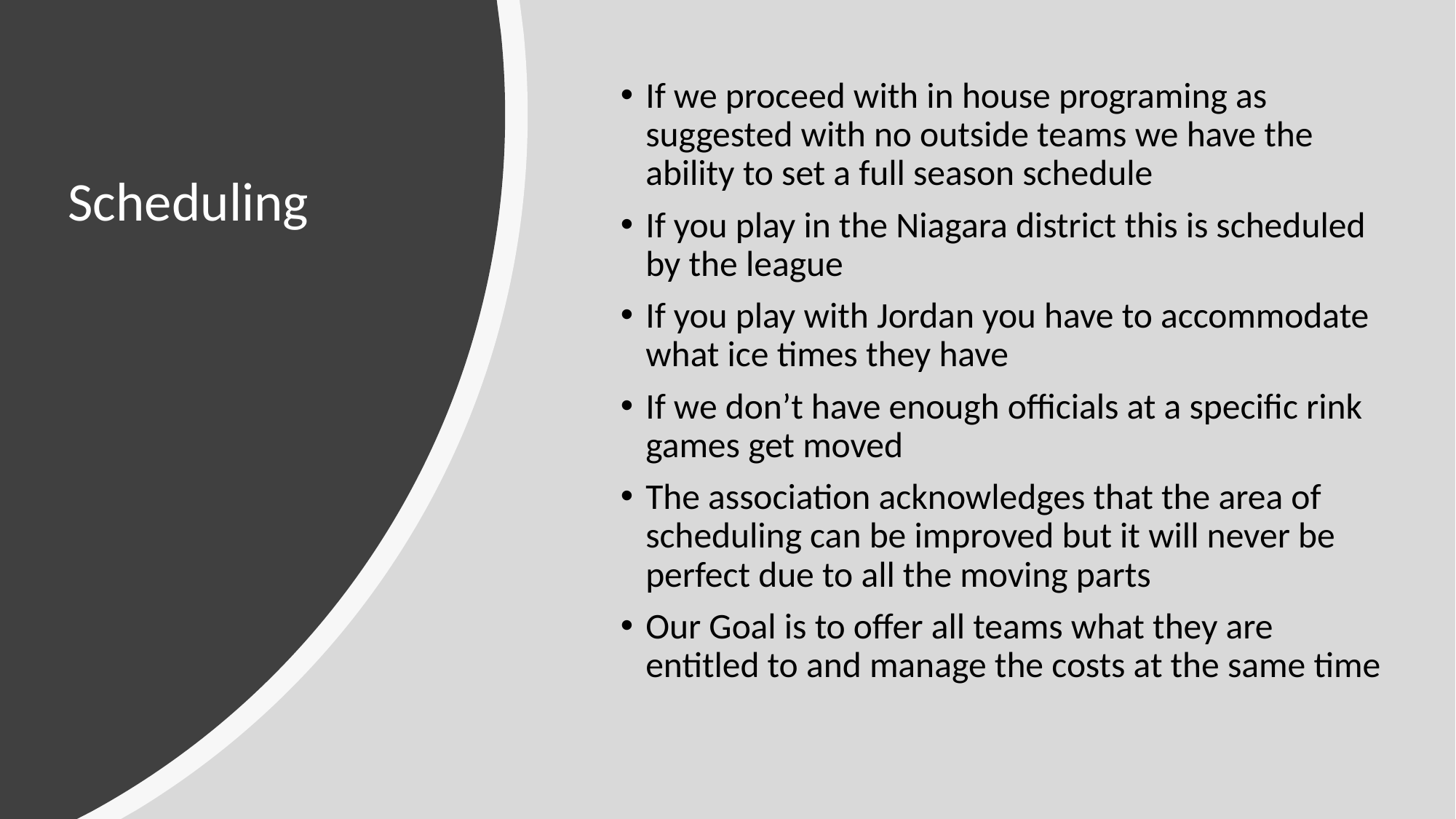

If we proceed with in house programing as suggested with no outside teams we have the ability to set a full season schedule
If you play in the Niagara district this is scheduled by the league
If you play with Jordan you have to accommodate what ice times they have
If we don’t have enough officials at a specific rink games get moved
The association acknowledges that the area of scheduling can be improved but it will never be perfect due to all the moving parts
Our Goal is to offer all teams what they are entitled to and manage the costs at the same time
# Scheduling